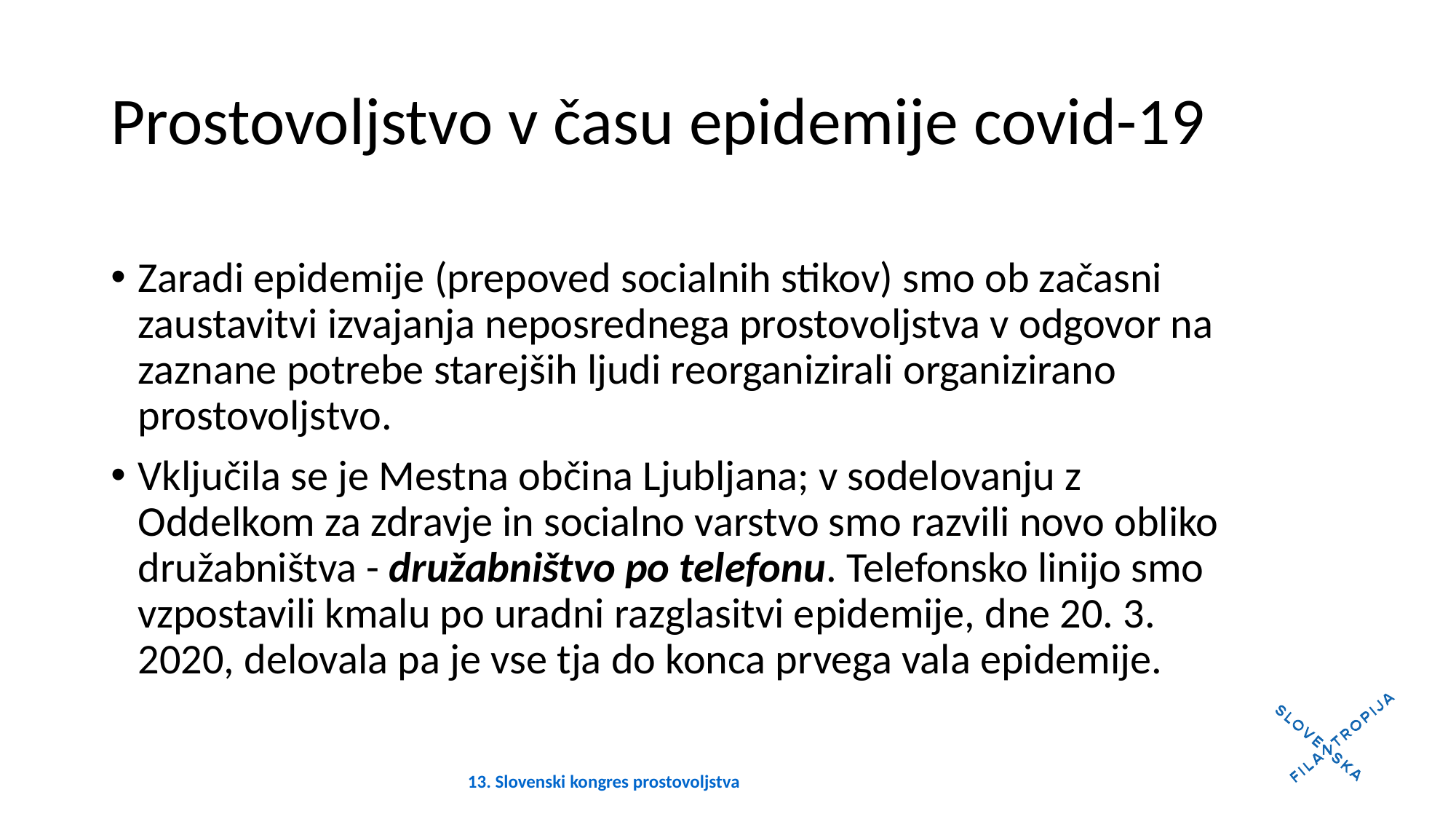

# Prostovoljstvo v času epidemije covid-19
Zaradi epidemije (prepoved socialnih stikov) smo ob začasni zaustavitvi izvajanja neposrednega prostovoljstva v odgovor na zaznane potrebe starejših ljudi reorganizirali organizirano prostovoljstvo.
Vključila se je Mestna občina Ljubljana; v sodelovanju z Oddelkom za zdravje in socialno varstvo smo razvili novo obliko družabništva - družabništvo po telefonu. Telefonsko linijo smo vzpostavili kmalu po uradni razglasitvi epidemije, dne 20. 3. 2020, delovala pa je vse tja do konca prvega vala epidemije.
13. Slovenski kongres prostovoljstva